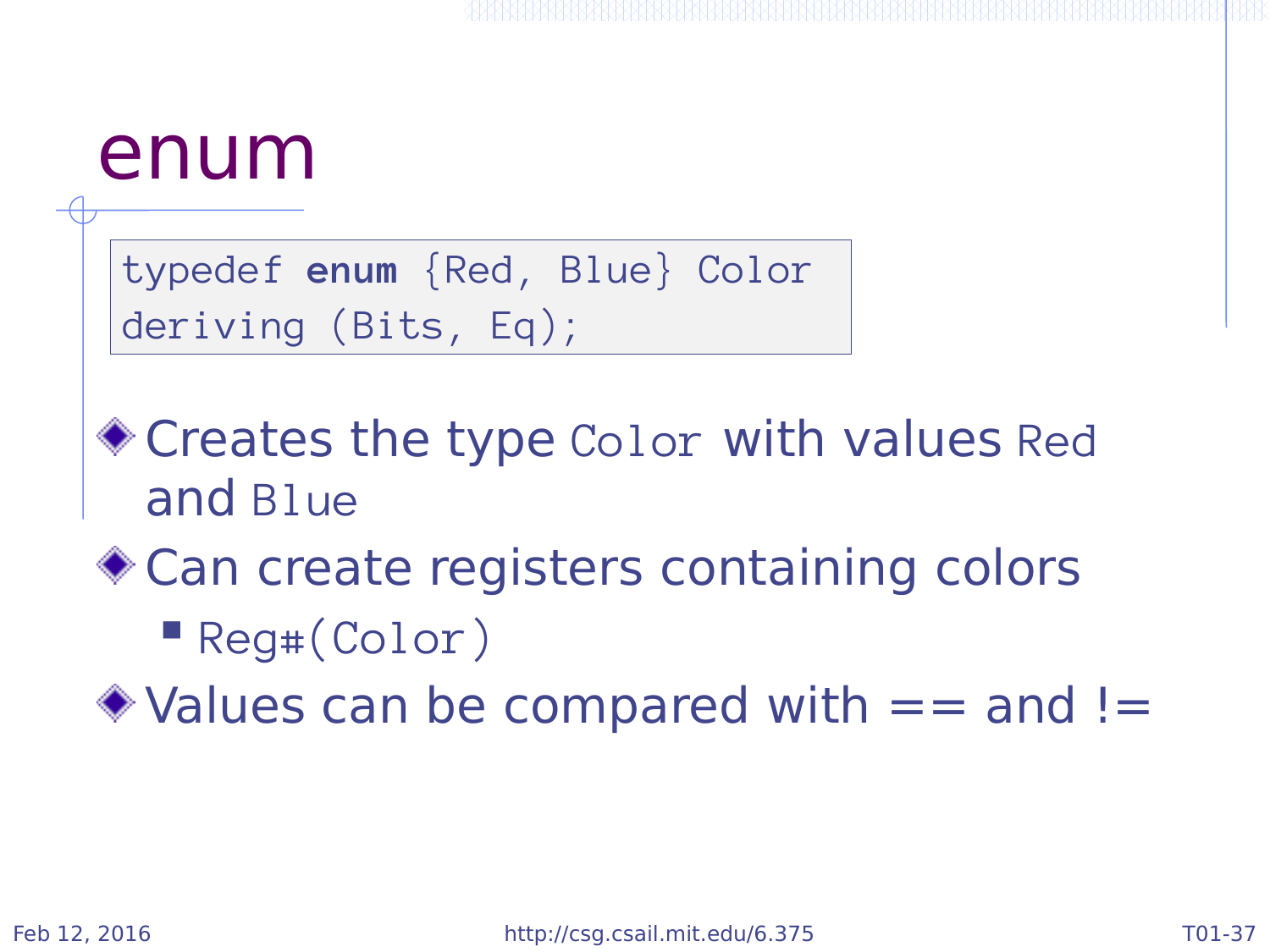

# enum
typedef enum {Red, Blue} Color
deriving (Bits, Eq);

Creates the type Color with values Red and Blue
Can create registers containing colors
Reg#(Color)
Values can be compared with == and !=

Feb 12, 2016
http://csg.csail.mit.edu/6.375
T01-37